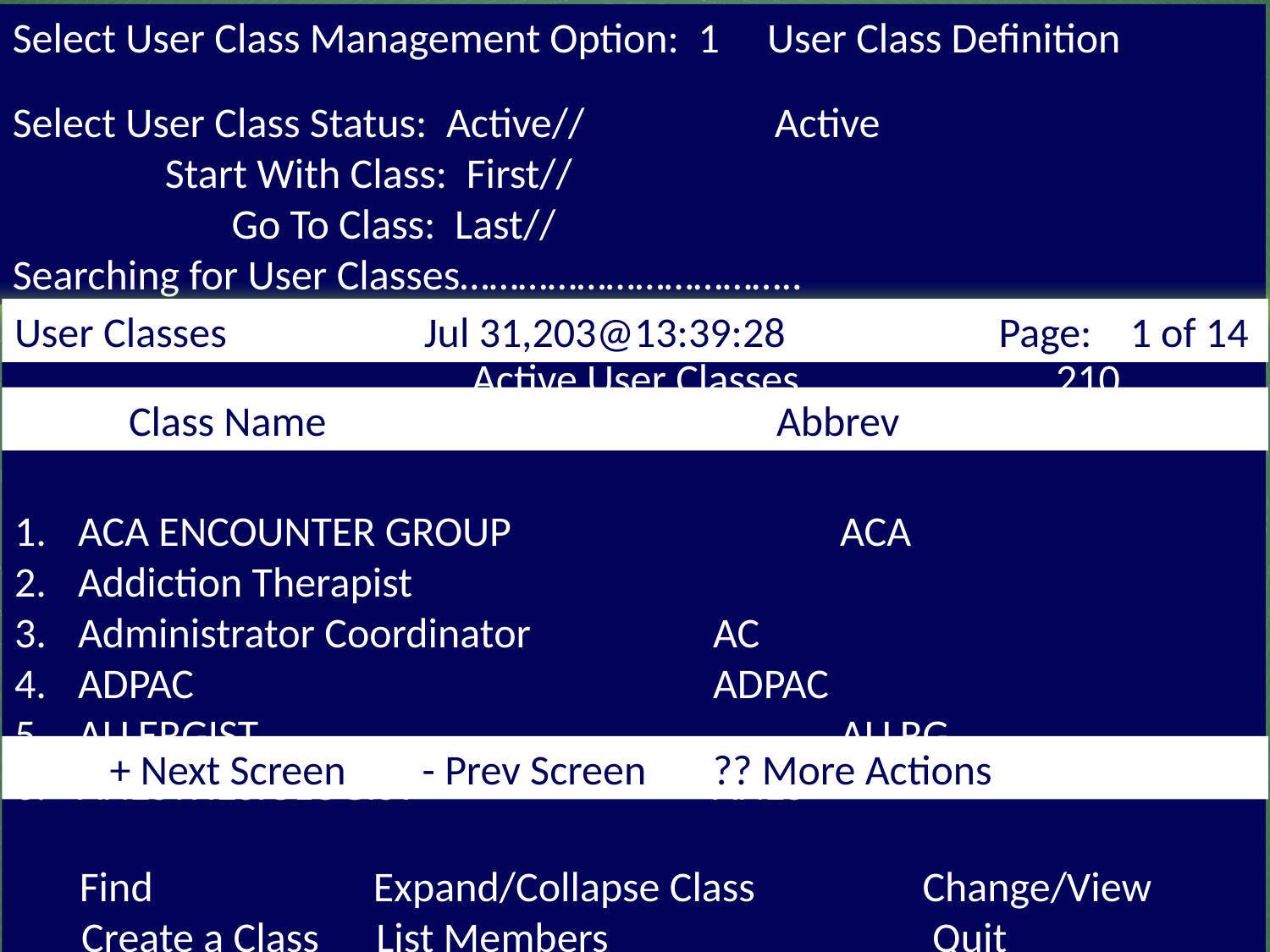

Select User Class Management Option:  1     User Class Definition

Select User Class Status:  Active//		Active
                Start With Class:  First//
                       Go To Class:  Last//
Searching for User Classes……………………………..
User Classes		   Jul 31,203@13:39:28	          Page:    1 of 14

			        Active User Classes                           210 Classes

ACA ENCOUNTER GROUP			ACA
Addiction Therapist
Administrator Coordinator		AC
ADPAC					ADPAC
ALLERGIST					ALLRG
ANESTHESIOLOGIST			ANES

         Find	           Expand/Collapse Class	    	  Change/View
       Create a Class      List Members                                  Quit
       Edit User Class
            Class Name				Abbrev
          + Next Screen        - Prev Screen       ?? More Actions